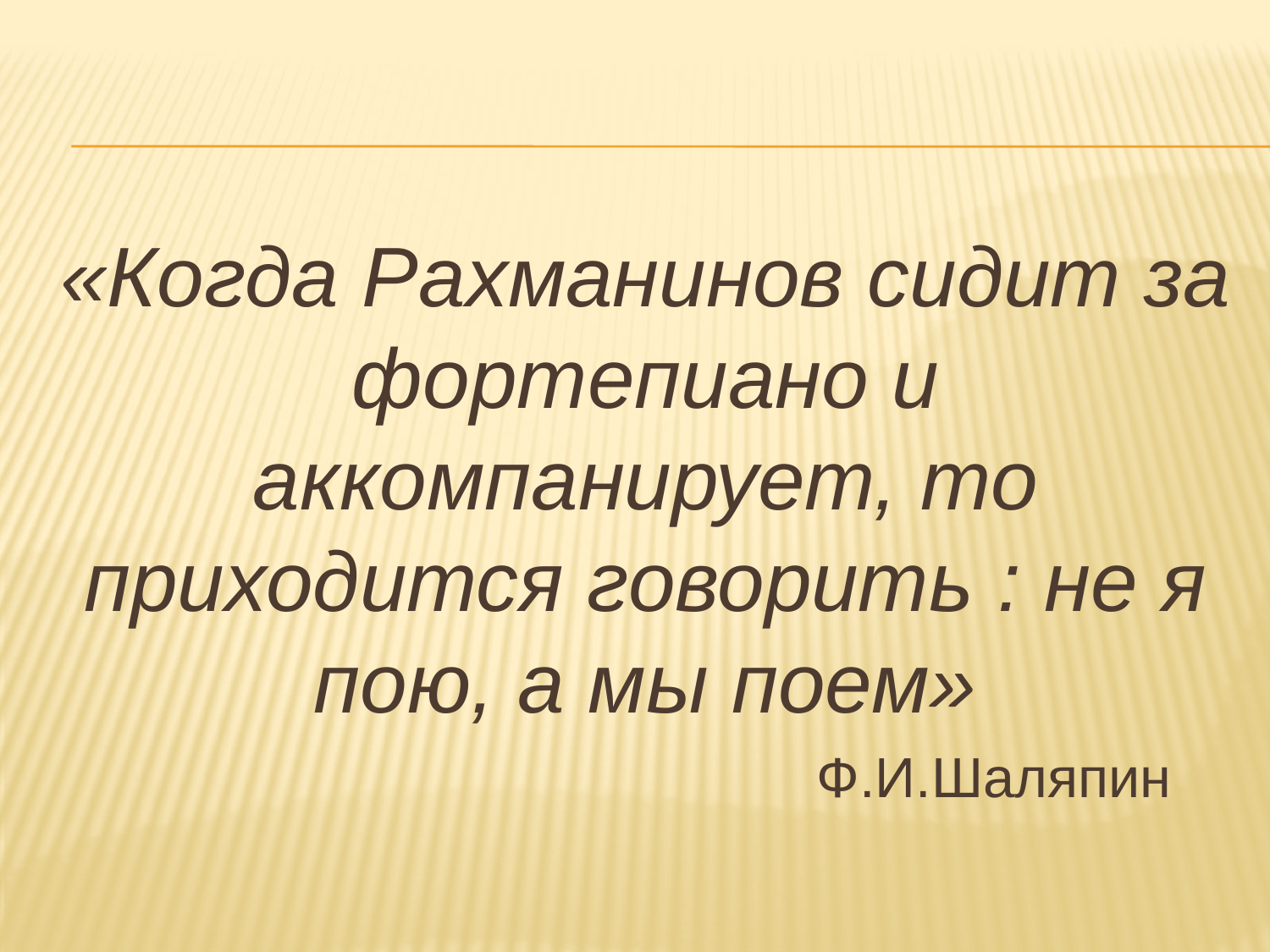

#
«Когда Рахманинов сидит за фортепиано и аккомпанирует, то приходится говорить : не я пою, а мы поем»
		Ф.И.Шаляпин